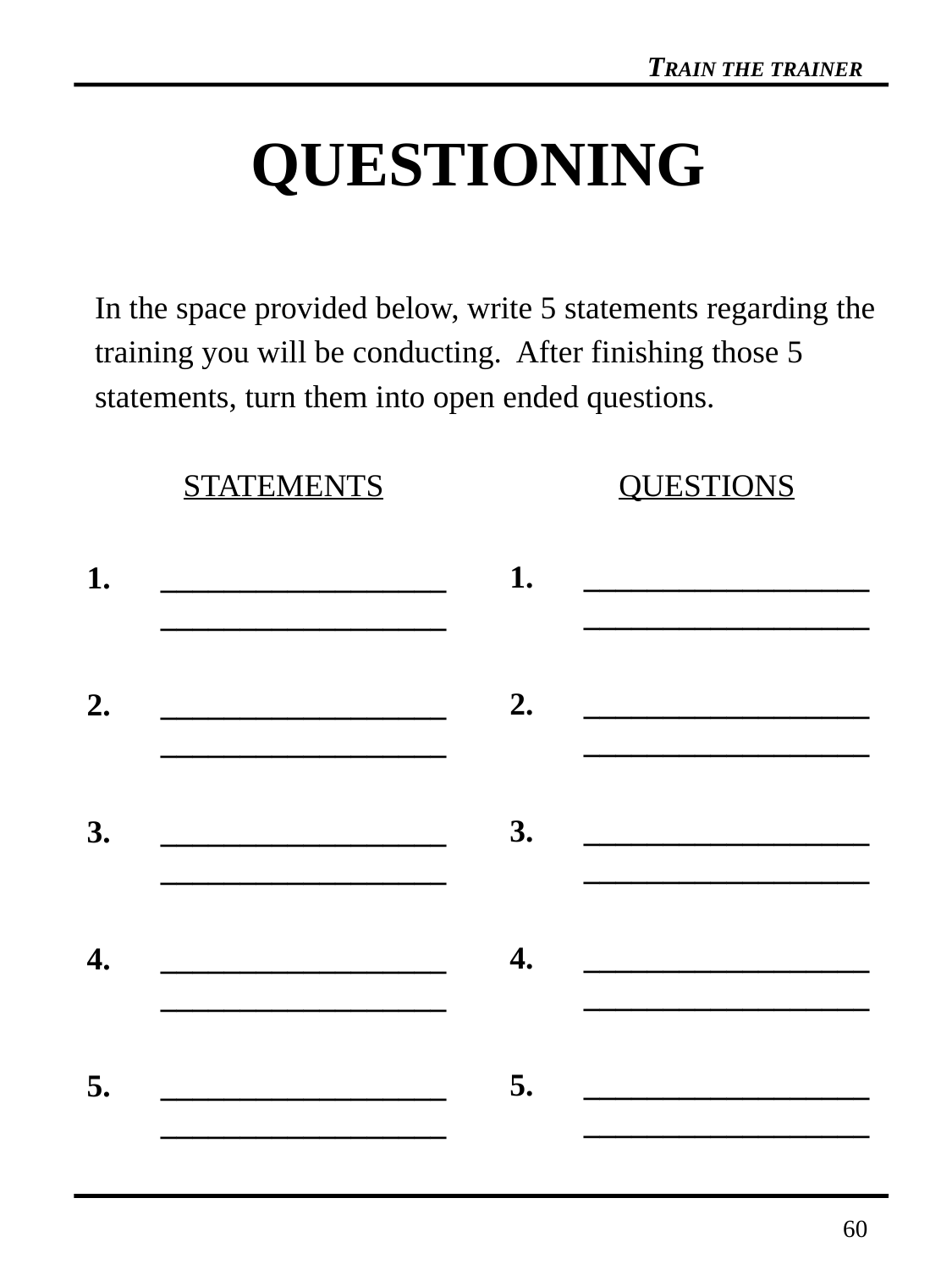

# QUESTIONING
In the space provided below, write 5 statements regarding the
training you will be conducting.  After finishing those 5
statements, turn them into open ended questions.

           STATEMENTS		  QUESTIONS

____________________________________

____________________________________

____________________________________

____________________________________

____________________________________
____________________________________

____________________________________

____________________________________

____________________________________

____________________________________
60